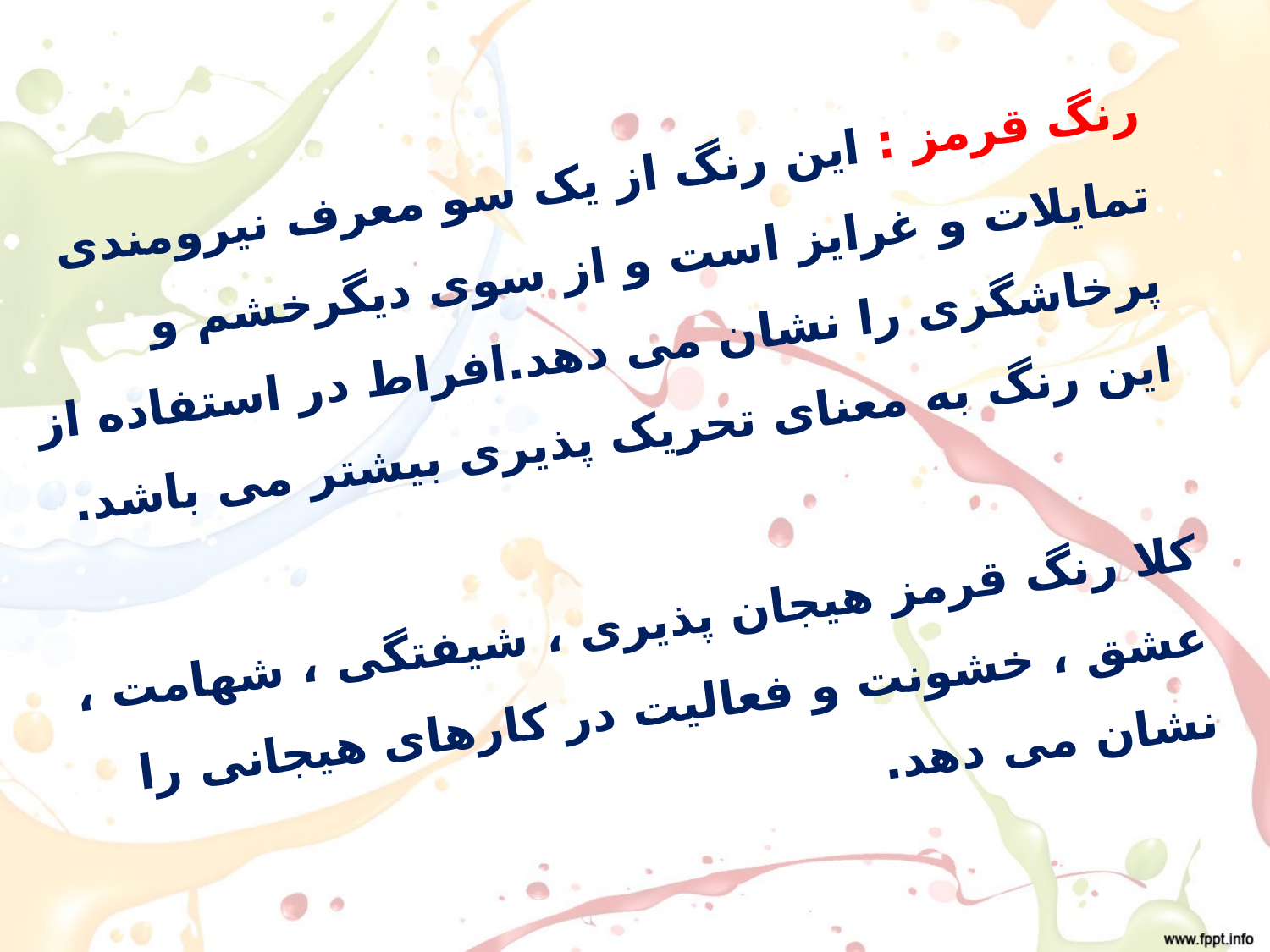

رنگ قرمز : این رنگ از یک سو معرف نیرومندی تمایلات و غرایز است و از سوی دیگرخشم و پرخاشگری را نشان می دهد.افراط در استفاده از این رنگ به معنای تحریک پذیری بیشتر می باشد.

کلا رنگ قرمز هیجان پذیری ، شیفتگی ، شهامت ، عشق ، خشونت و فعالیت در کارهای هیجانی را نشان می دهد.